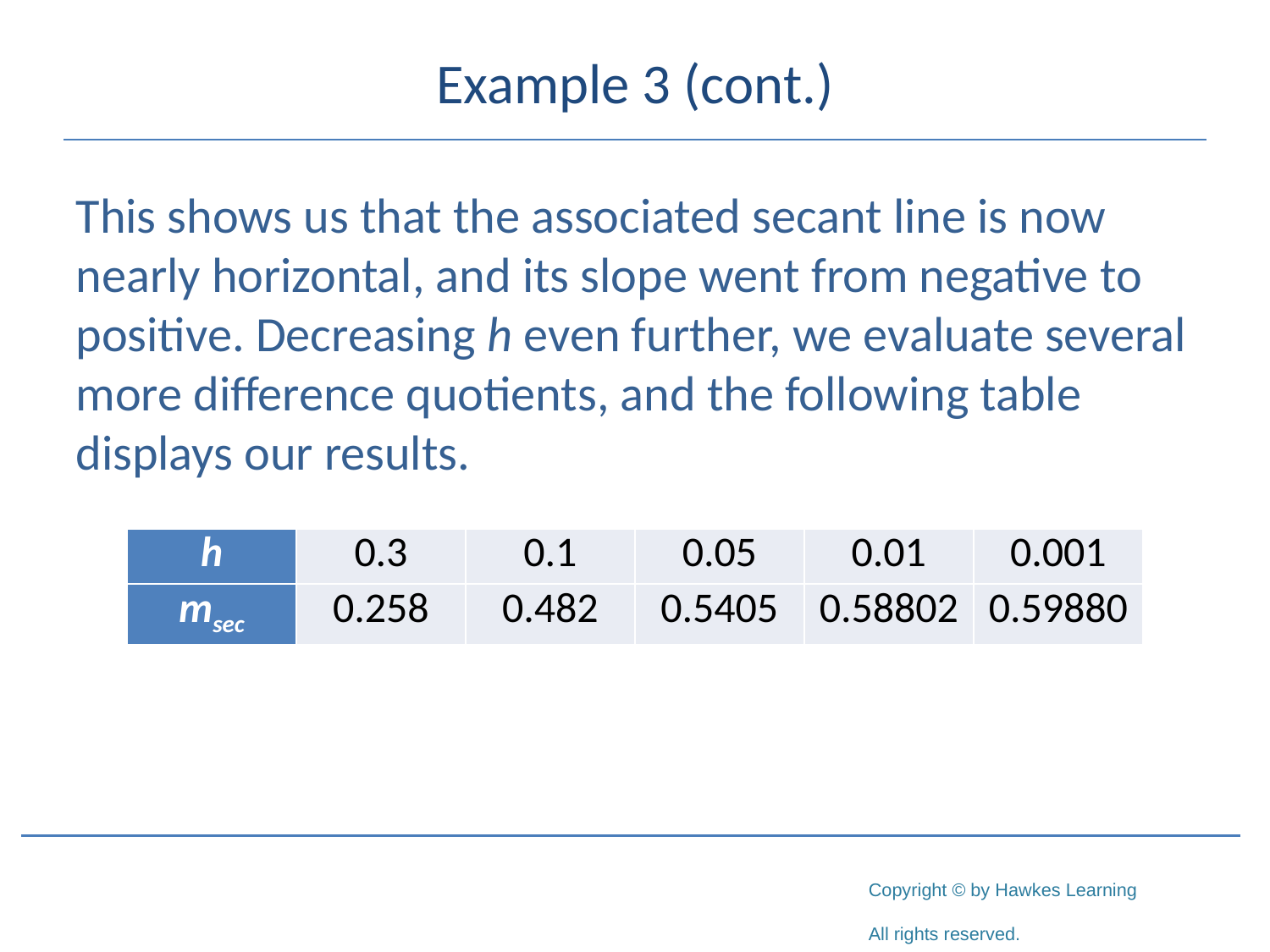

# Example 3 (cont.)
This shows us that the associated secant line is now nearly horizontal, and its slope went from negative to positive. Decreasing h even further, we evaluate several more difference quotients, and the following table displays our results.
| h | 0.3 | 0.1 | 0.05 | 0.01 | 0.001 |
| --- | --- | --- | --- | --- | --- |
| msec | 0.258 | 0.482 | 0.5405 | 0.58802 | 0.59880 |